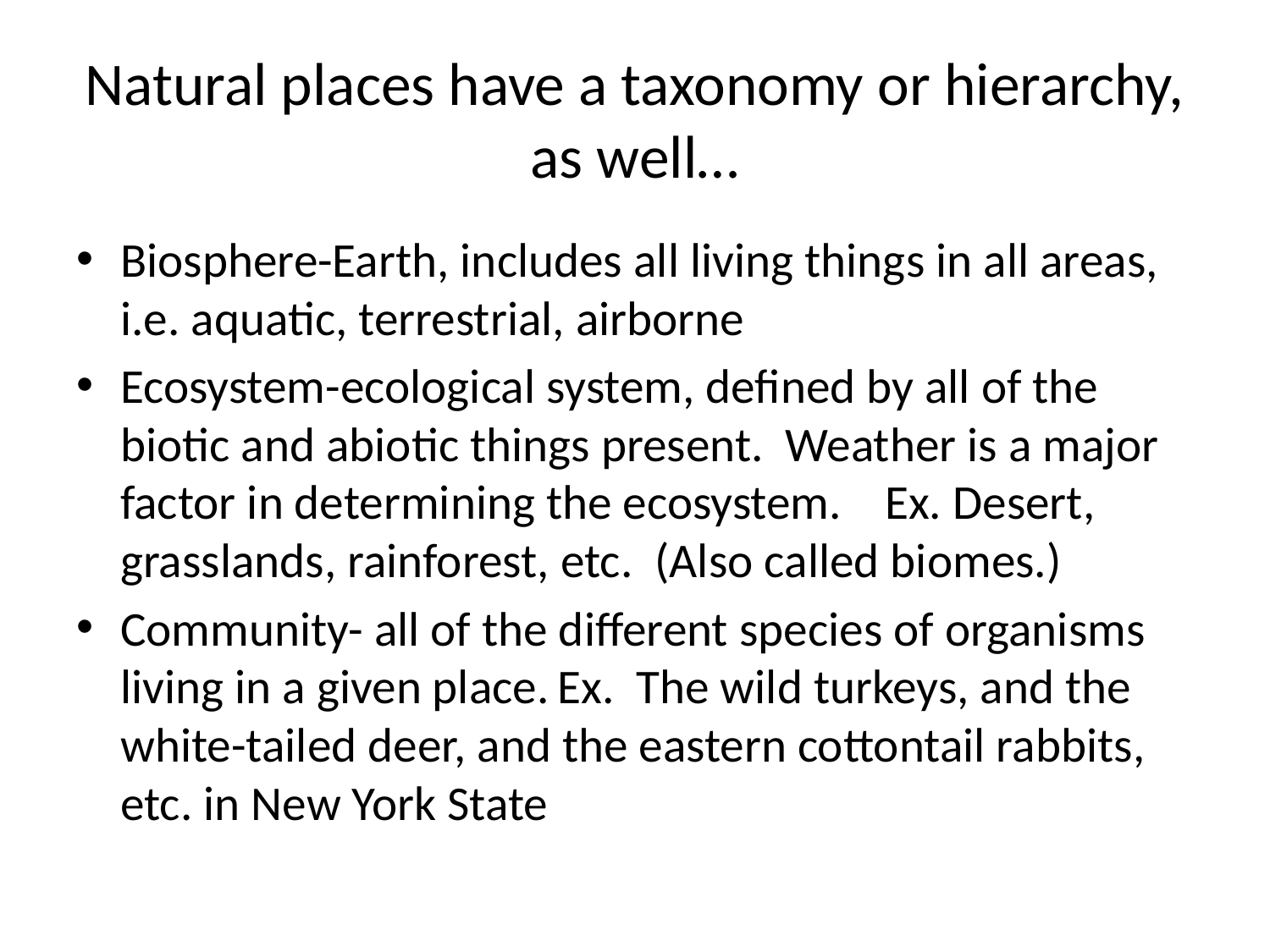

# Natural places have a taxonomy or hierarchy, as well…
Biosphere-Earth, includes all living things in all areas, i.e. aquatic, terrestrial, airborne
Ecosystem-ecological system, defined by all of the biotic and abiotic things present.  Weather is a major factor in determining the ecosystem. 	Ex. Desert, grasslands, rainforest, etc.  (Also called biomes.)
Community- all of the different species of organisms living in a given place.	Ex.  The wild turkeys, and the white-tailed deer, and the eastern cottontail rabbits, etc. in New York State